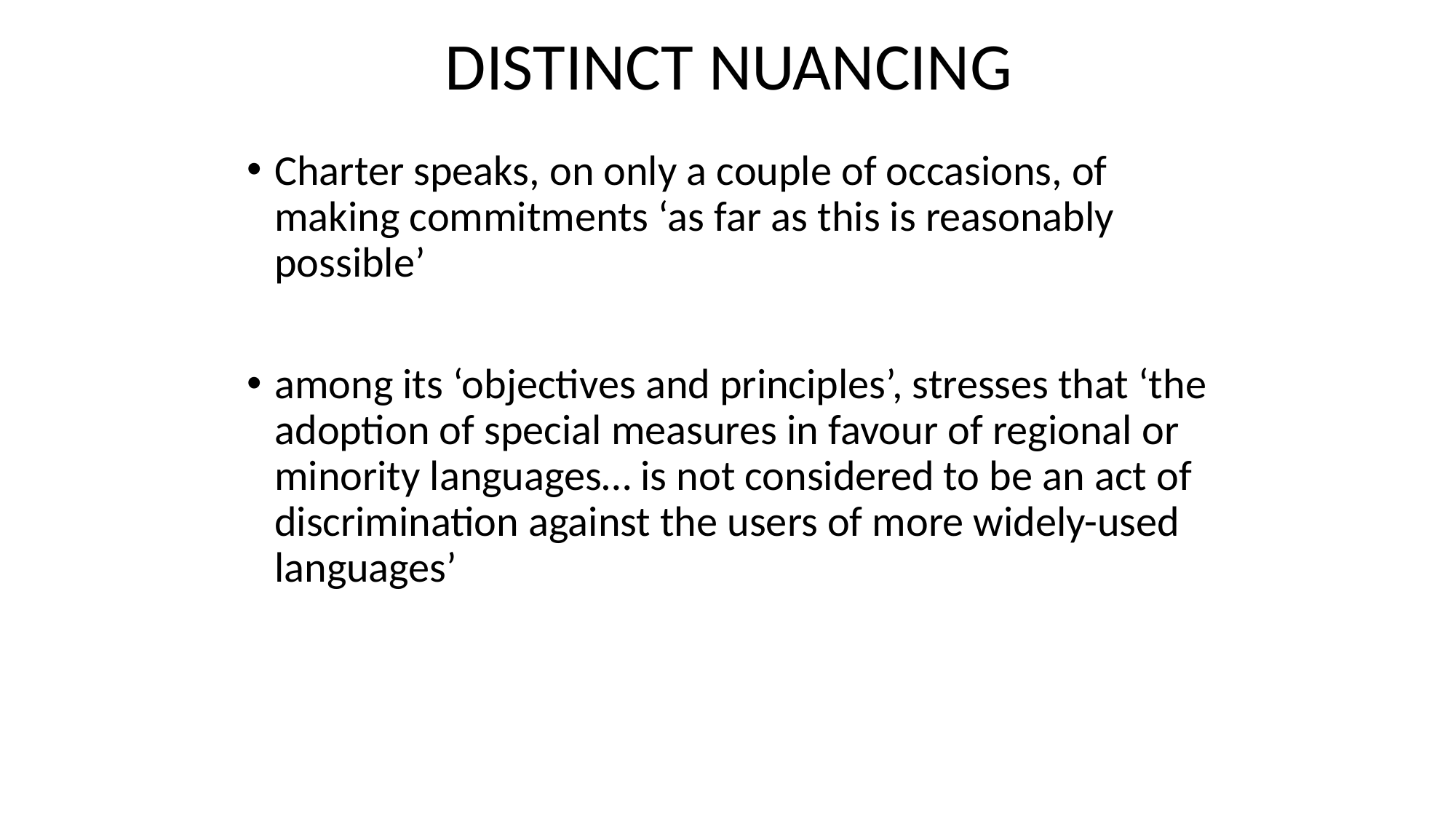

# DISTINCT NUANCING
Charter speaks, on only a couple of occasions, of making commitments ‘as far as this is reasonably possible’

among its ‘objectives and principles’, stresses that ‘the adoption of special measures in favour of regional or minority languages… is not considered to be an act of discrimination against the users of more widely-used languages’